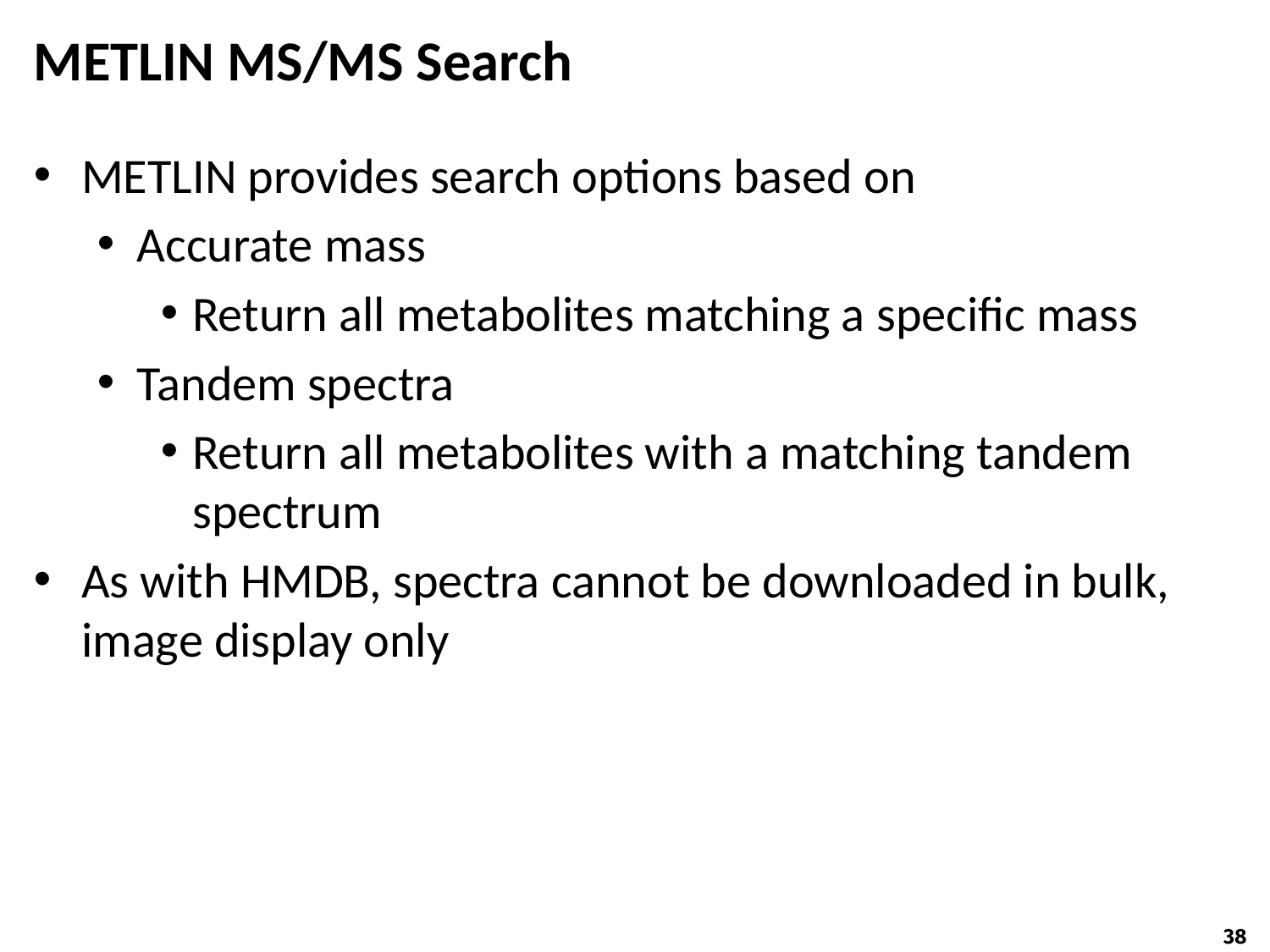

# METLIN MS/MS Search
METLIN provides search options based on
Accurate mass
Return all metabolites matching a specific mass
Tandem spectra
Return all metabolites with a matching tandem spectrum
As with HMDB, spectra cannot be downloaded in bulk, image display only